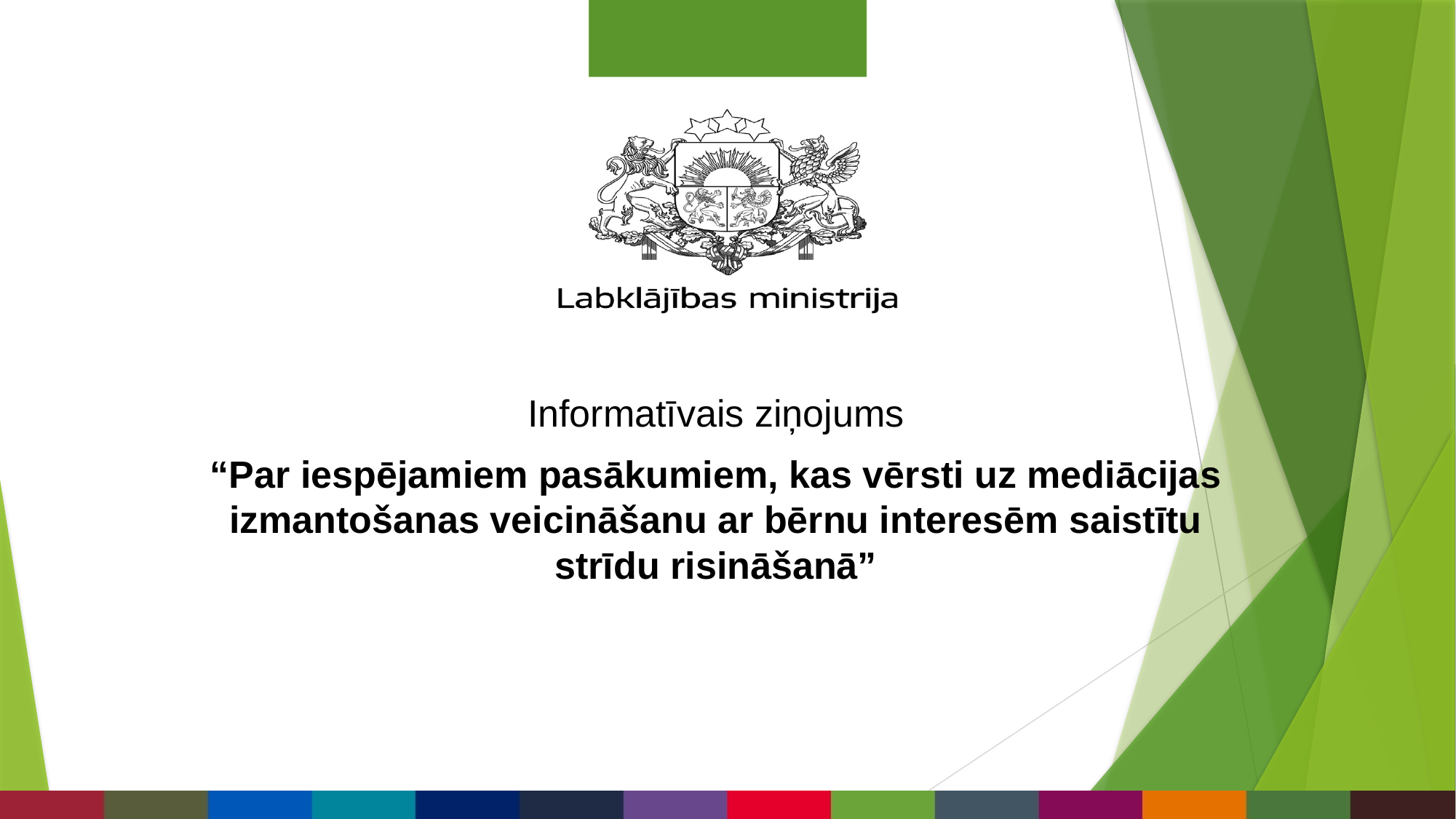

Informatīvais ziņojums
“Par iespējamiem pasākumiem, kas vērsti uz mediācijas izmantošanas veicināšanu ar bērnu interesēm saistītu strīdu risināšanā”